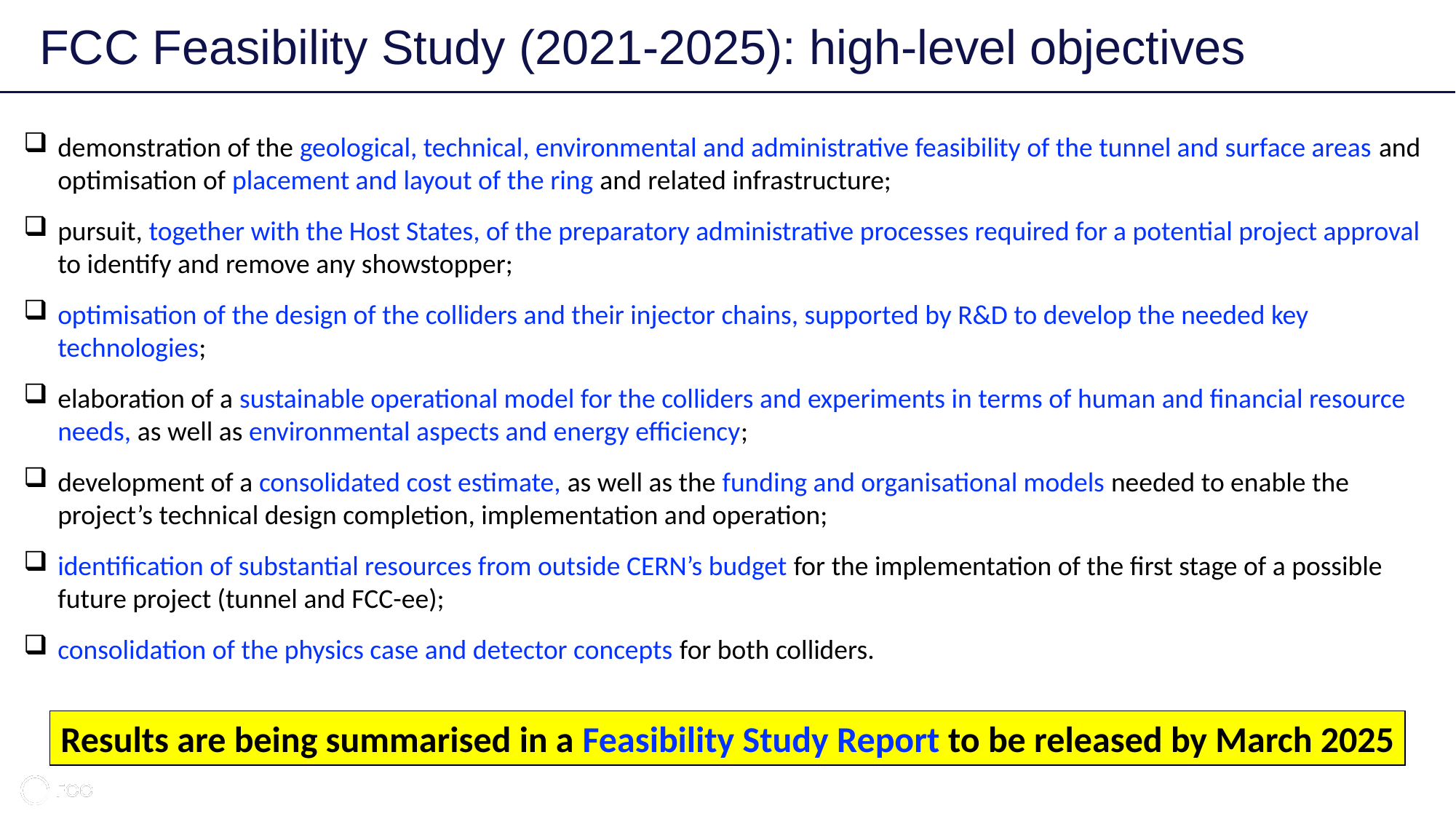

FCC Feasibility Study (2021-2025): high-level objectives

demonstration of the geological, technical, environmental and administrative feasibility of the tunnel and surface areas and optimisation of placement and layout of the ring and related infrastructure;
pursuit, together with the Host States, of the preparatory administrative processes required for a potential project approval to identify and remove any showstopper;
optimisation of the design of the colliders and their injector chains, supported by R&D to develop the needed key technologies;
elaboration of a sustainable operational model for the colliders and experiments in terms of human and financial resource needs, as well as environmental aspects and energy efficiency;
development of a consolidated cost estimate, as well as the funding and organisational models needed to enable the project’s technical design completion, implementation and operation;
identification of substantial resources from outside CERN’s budget for the implementation of the first stage of a possible future project (tunnel and FCC-ee);
consolidation of the physics case and detector concepts for both colliders.
Results are being summarised in a Feasibility Study Report to be released by March 2025